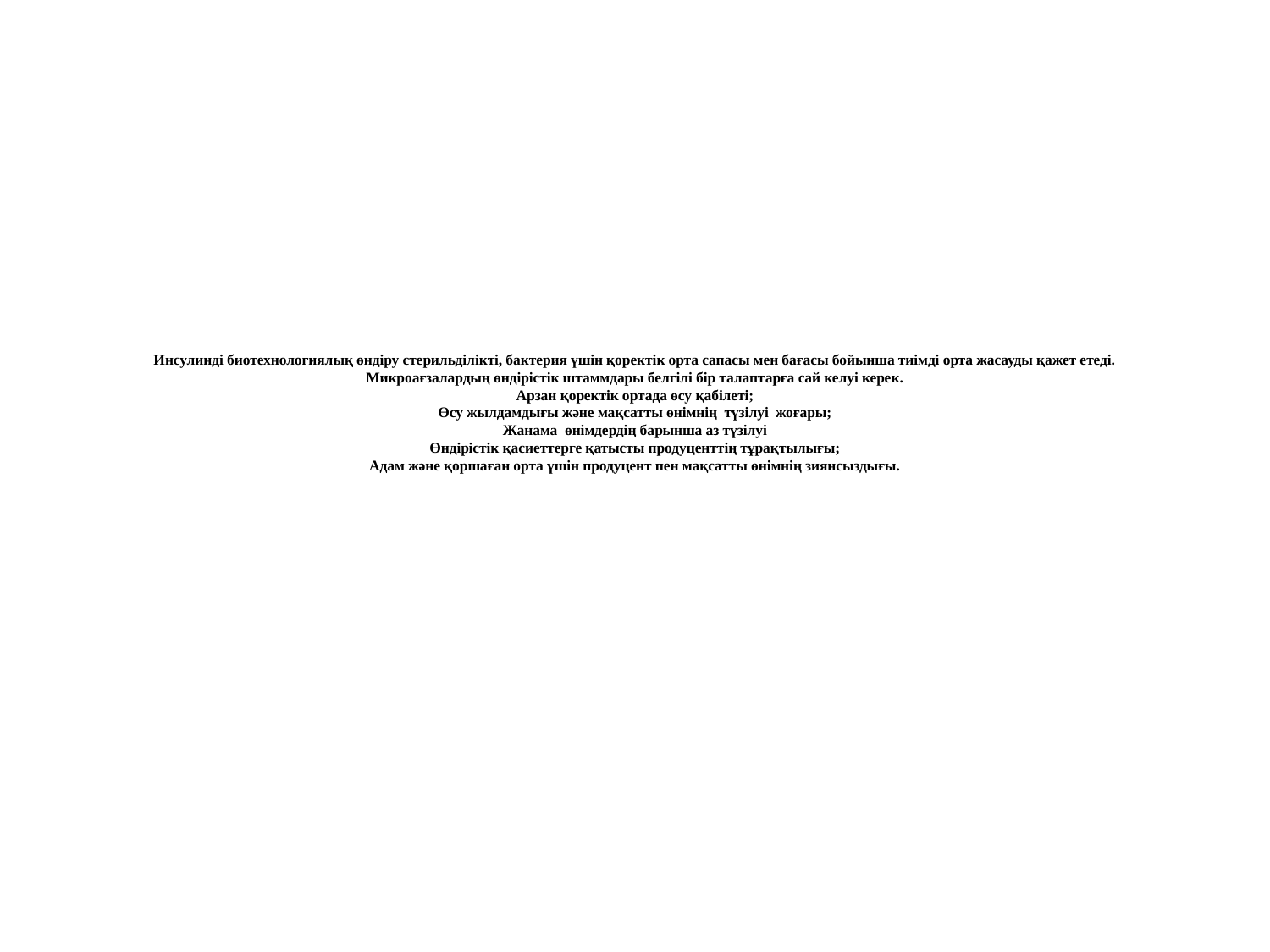

# Инсулинді биотехнологиялық өндіру стерильділікті, бактерия үшін қоректік орта сапасы мен бағасы бойынша тиімді орта жасауды қажет етеді. Микроағзалардың өндірістік штаммдары белгілі бір талаптарға сай келуі керек. Арзан қоректік ортада өсу қабілеті; Өсу жылдамдығы және мақсатты өнімнің  түзілуі  жоғары; Жанама  өнімдердің барынша аз түзілуі Өндірістік қасиеттерге қатысты продуценттің тұрақтылығы; Адам және қоршаған орта үшін продуцент пен мақсатты өнімнің зиянсыздығы.